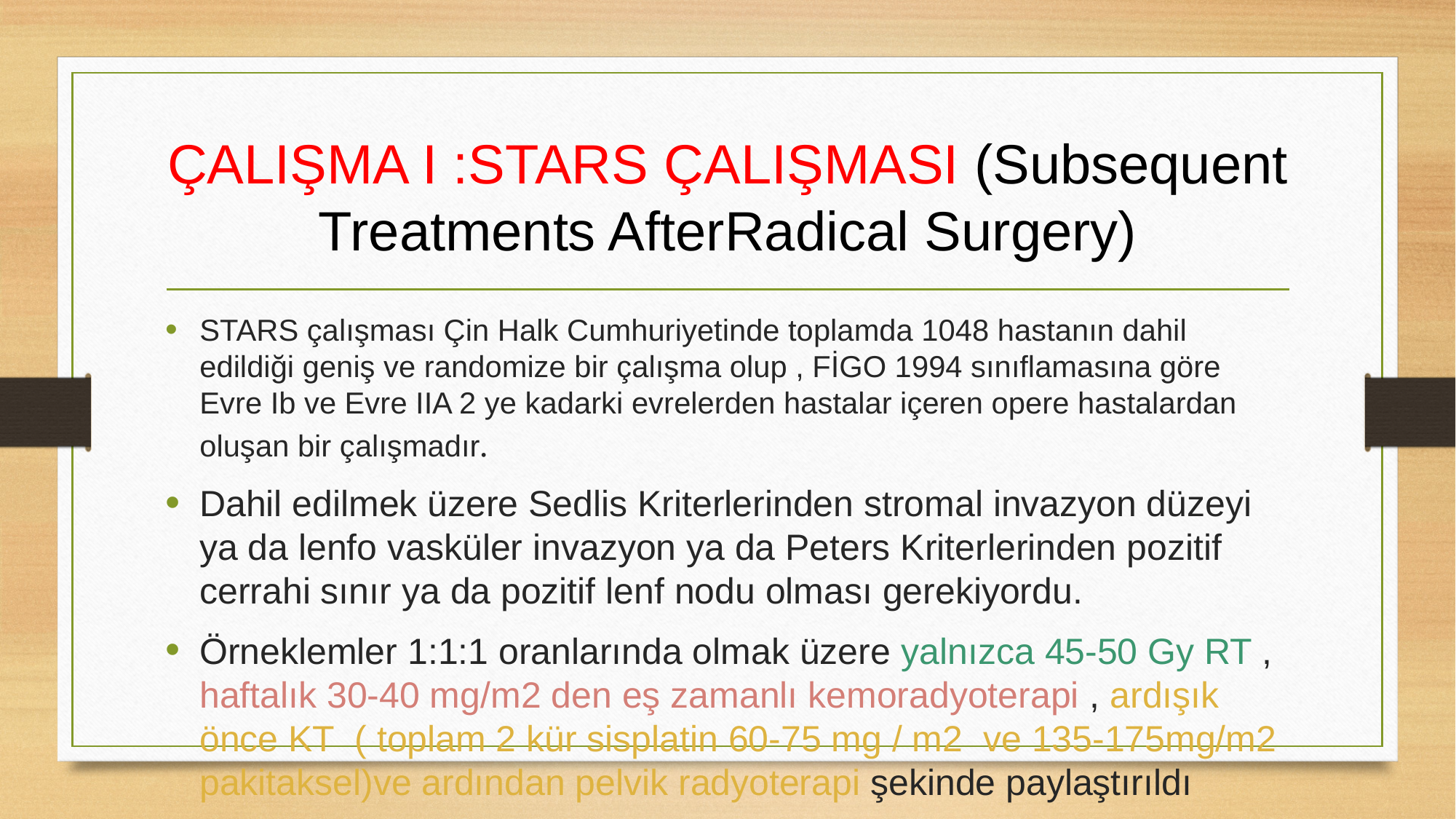

# ÇALIŞMA I :STARS ÇALIŞMASI (Subsequent Treatments AfterRadical Surgery)
STARS çalışması Çin Halk Cumhuriyetinde toplamda 1048 hastanın dahil edildiği geniş ve randomize bir çalışma olup , FİGO 1994 sınıflamasına göre Evre Ib ve Evre IIA 2 ye kadarki evrelerden hastalar içeren opere hastalardan oluşan bir çalışmadır.
Dahil edilmek üzere Sedlis Kriterlerinden stromal invazyon düzeyi ya da lenfo vasküler invazyon ya da Peters Kriterlerinden pozitif cerrahi sınır ya da pozitif lenf nodu olması gerekiyordu.
Örneklemler 1:1:1 oranlarında olmak üzere yalnızca 45-50 Gy RT , haftalık 30-40 mg/m2 den eş zamanlı kemoradyoterapi , ardışık önce KT  ( toplam 2 kür sisplatin 60-75 mg / m2  ve 135-175mg/m2 pakitaksel)ve ardından pelvik radyoterapi şekinde paylaştırıldı